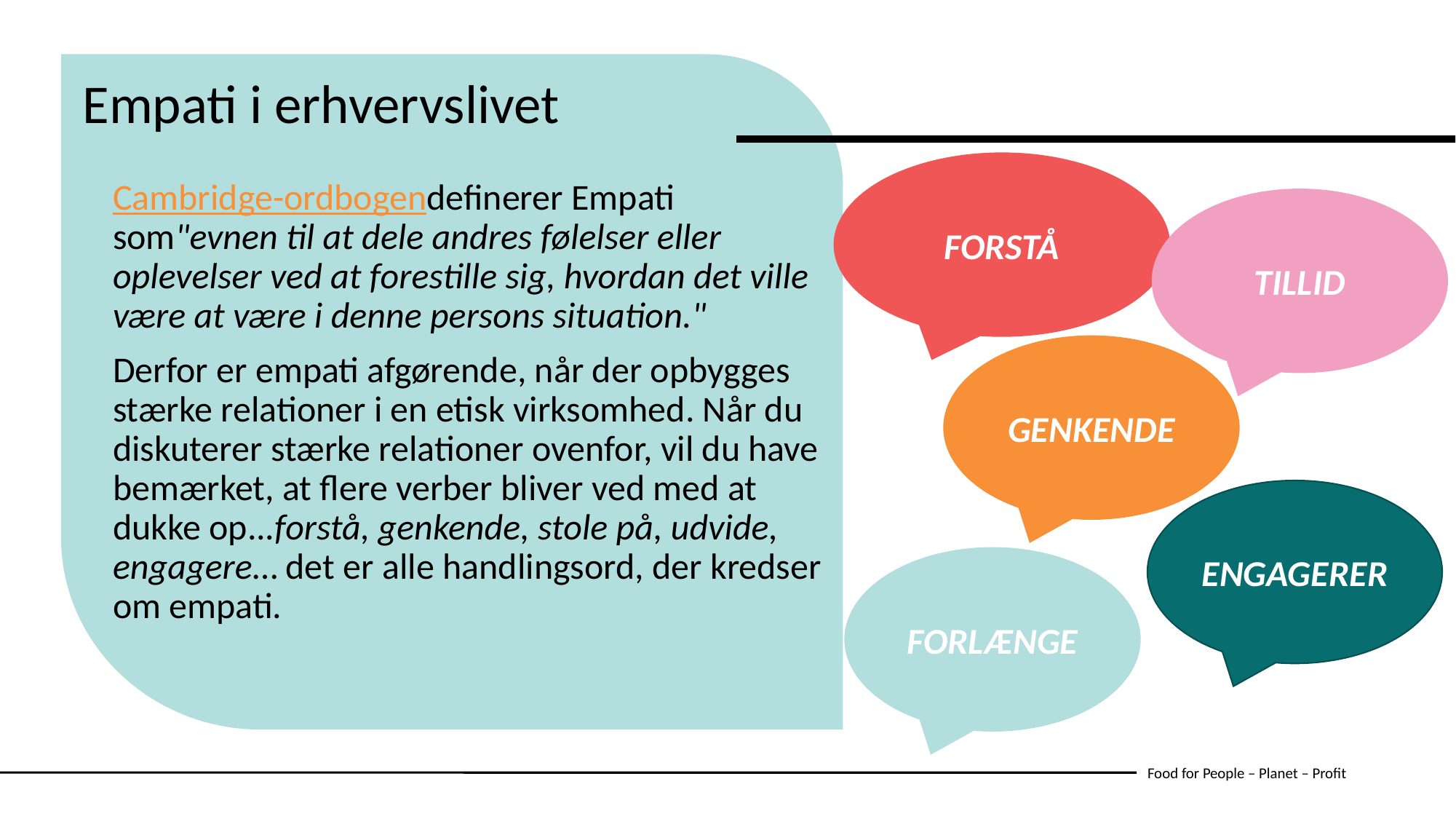

Empati i erhvervslivet

FORSTÅ
Cambridge-ordbogendefinerer Empati som"evnen til at dele andres følelser eller oplevelser ved at forestille sig, hvordan det ville være at være i denne persons situation."
Derfor er empati afgørende, når der opbygges stærke relationer i en etisk virksomhed. Når du diskuterer stærke relationer ovenfor, vil du have bemærket, at flere verber bliver ved med at dukke op...forstå, genkende, stole på, udvide, engagere… det er alle handlingsord, der kredser om empati.
TILLID
GENKENDE
ENGAGERER
FORLÆNGE